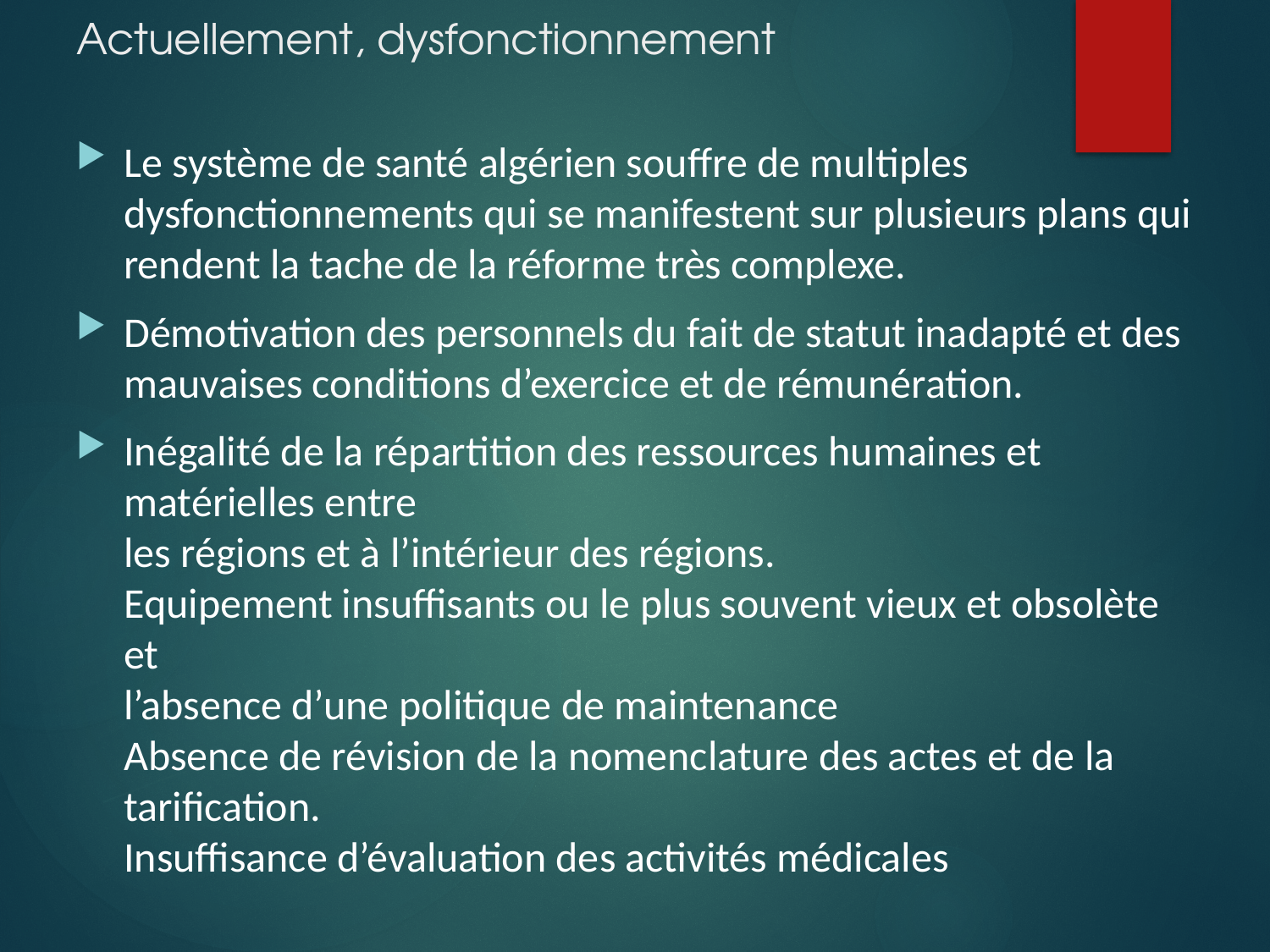

# Actuellement, dysfonctionnement
Le système de santé algérien souffre de multiples dysfonctionnements qui se manifestent sur plusieurs plans qui rendent la tache de la réforme très complexe.
Démotivation des personnels du fait de statut inadapté et des
mauvaises conditions d’exercice et de rémunération.
Inégalité de la répartition des ressources humaines et matérielles entre
les régions et à l’intérieur des régions.
Equipement insuffisants ou le plus souvent vieux et obsolète et
l’absence d’une politique de maintenance
Absence de révision de la nomenclature des actes et de la tarification.
Insuffisance d’évaluation des activités médicales